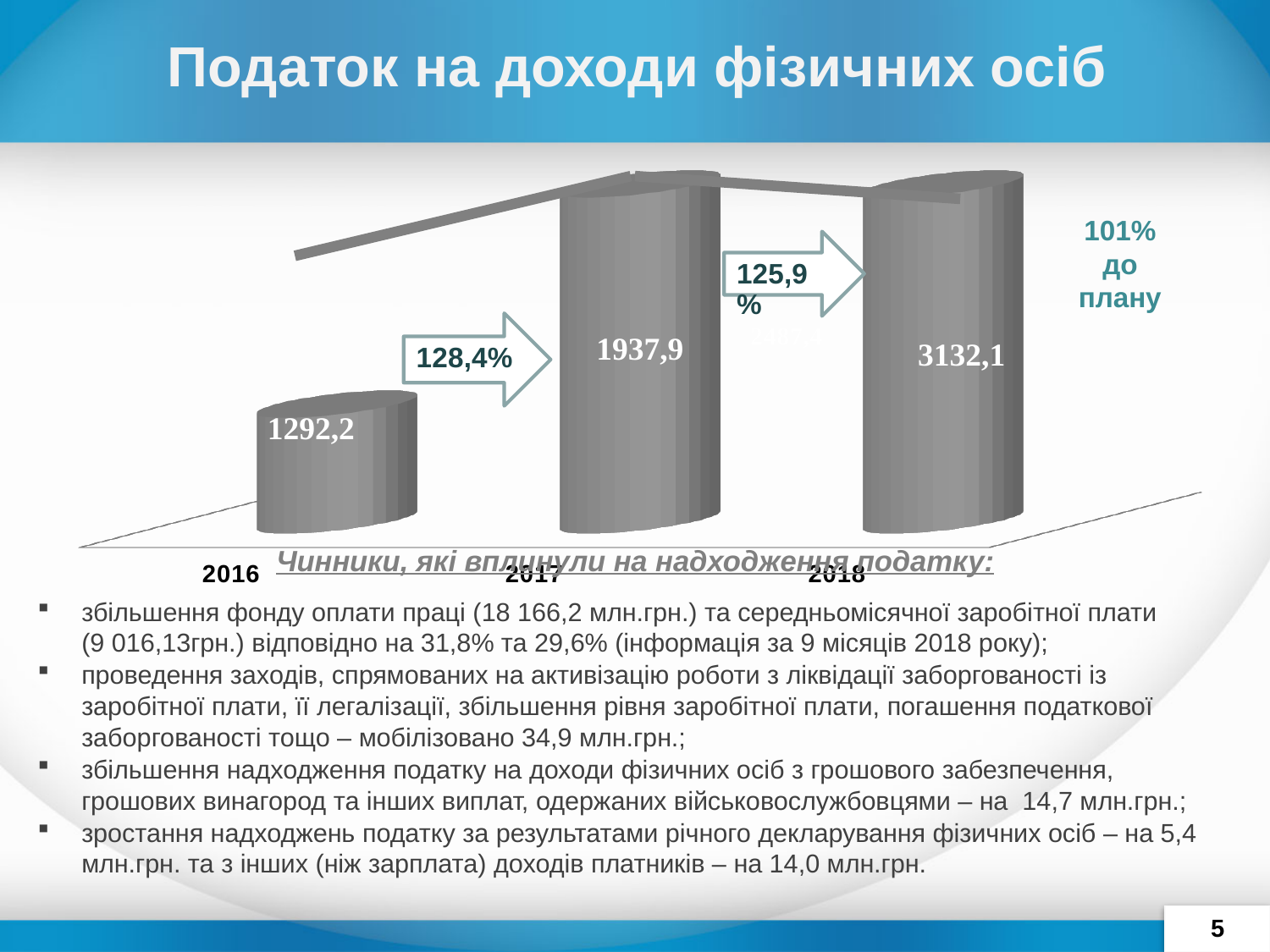

# Податок на доходи фізичних осіб

[unsupported chart]

101% до плану
Чинники, які вплинули на надходження податку:

збільшення фонду оплати праці (18 166,2 млн.грн.) та середньомісячної заробітної плати  (9 016,13грн.) відповідно на 31,8% та 29,6% (інформація за 9 місяців 2018 року);
проведення заходів, спрямованих на активізацію роботи з ліквідації заборгованості із заробітної плати, її легалізації, збільшення рівня заробітної плати, погашення податкової заборгованості тощо – мобілізовано 34,9 млн.грн.;
збільшення надходження податку на доходи фізичних осіб з грошового забезпечення, грошових винагород та інших виплат, одержаних військовослужбовцями – на  14,7 млн.грн.;
зростання надходжень податку за результатами річного декларування фізичних осіб – на 5,4 млн.грн. та з інших (ніж зарплата) доходів платників – на 14,0 млн.грн.
5